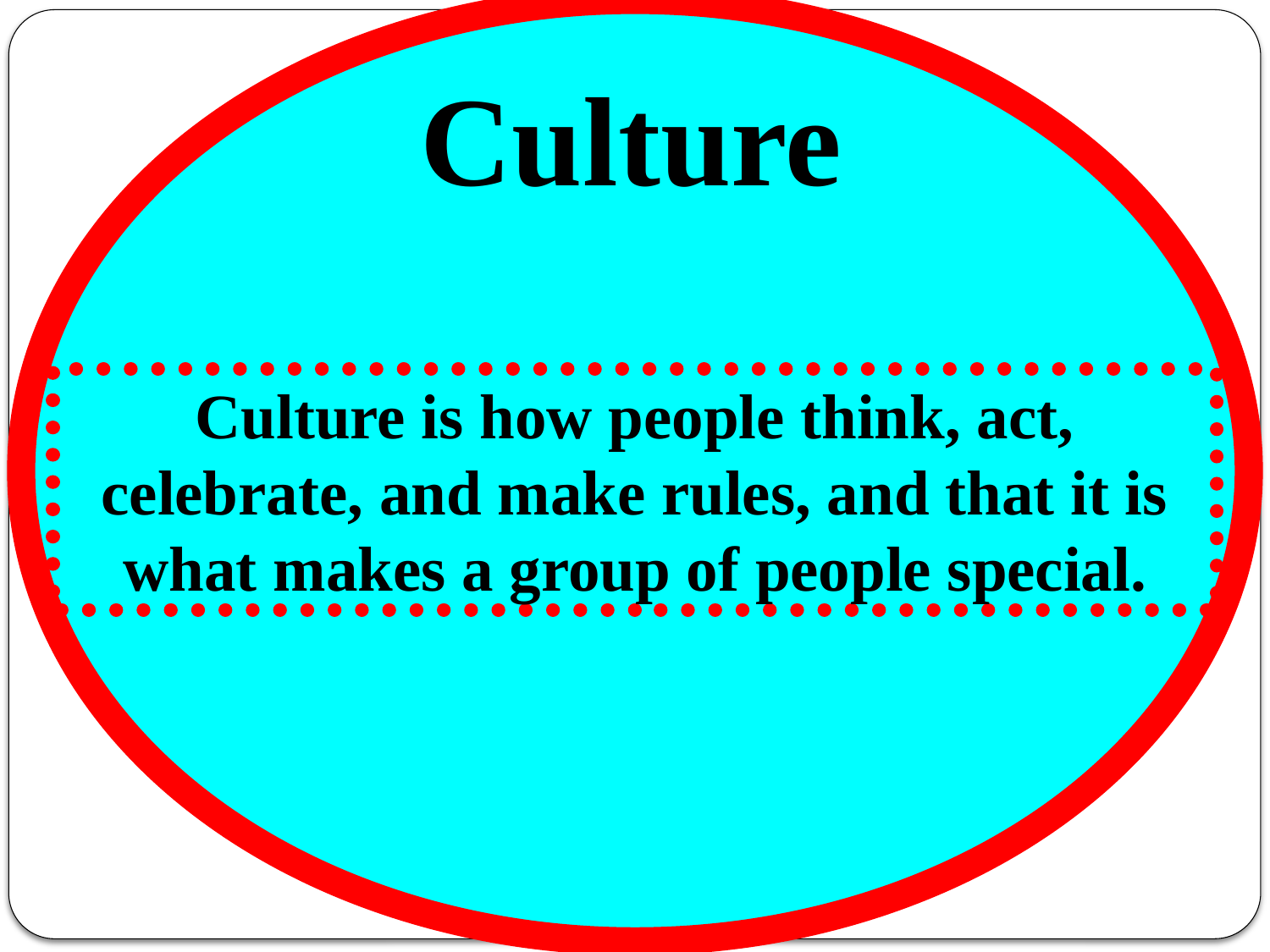

Culture
Culture is how people think, act, celebrate, and make rules, and that it is what makes a group of people special.